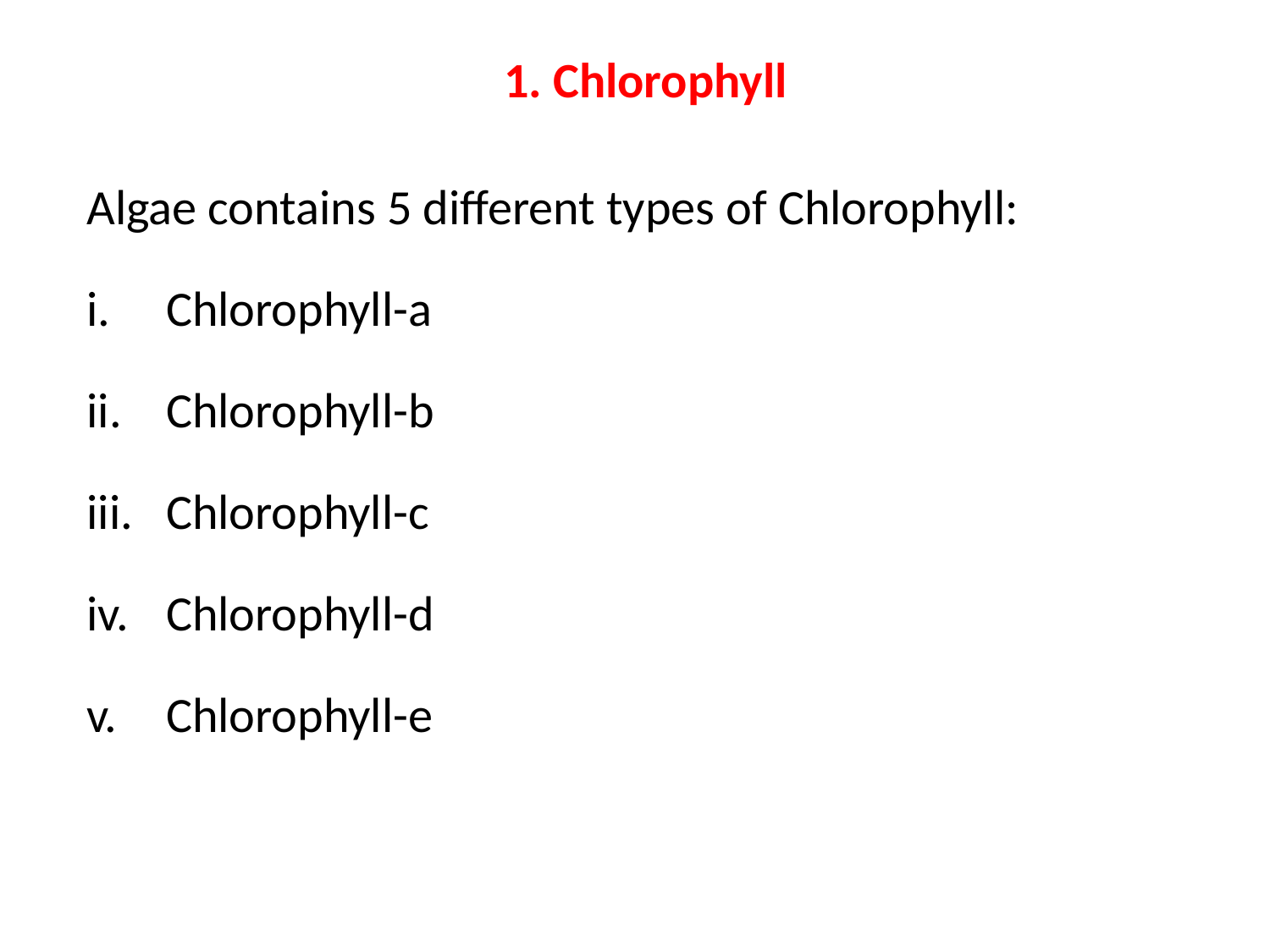

1. Chlorophyll
Algae contains 5 different types of Chlorophyll:
Chlorophyll-a
Chlorophyll-b
Chlorophyll-c
Chlorophyll-d
Chlorophyll-e